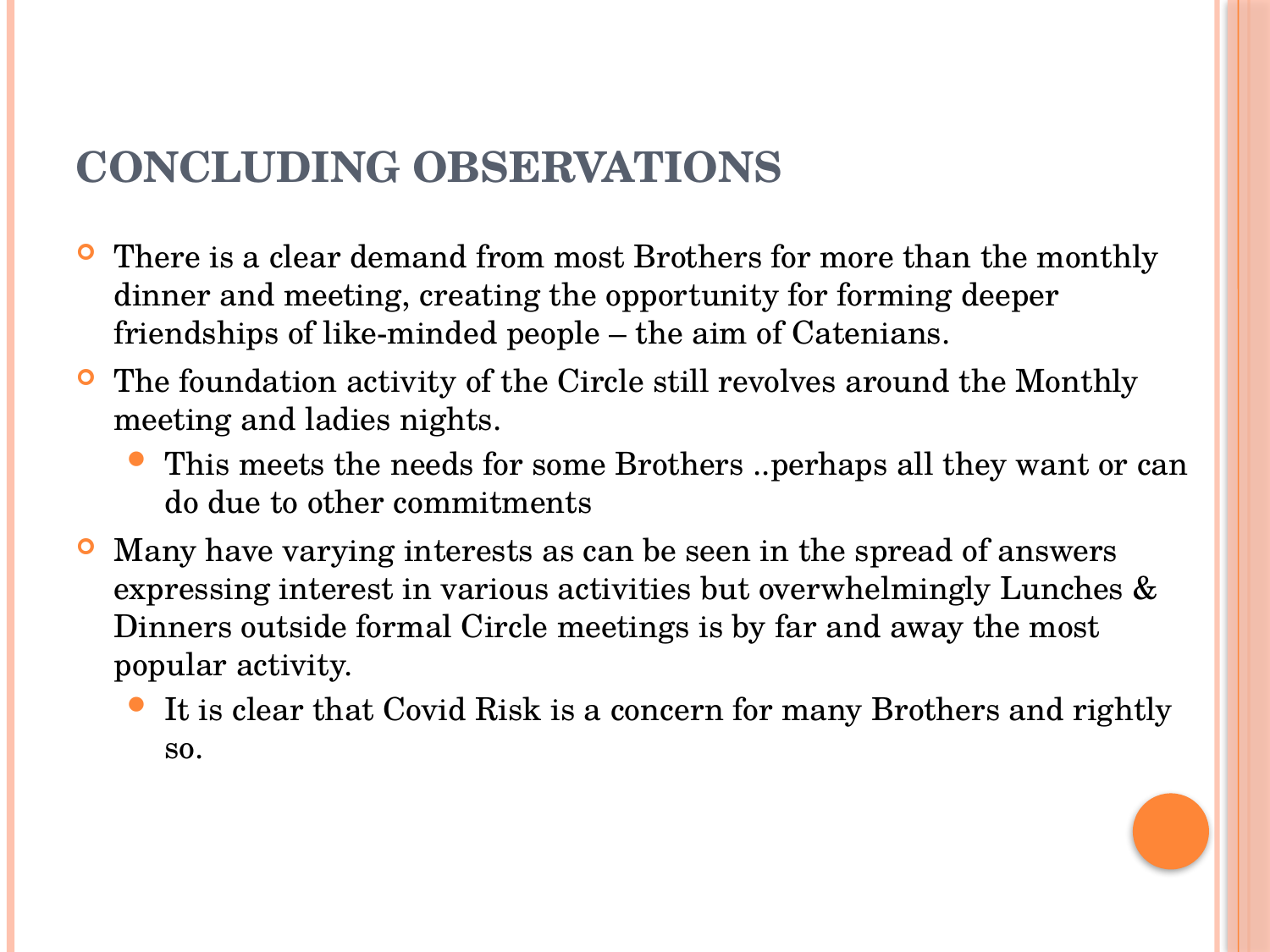

# Concluding Observations
There is a clear demand from most Brothers for more than the monthly dinner and meeting, creating the opportunity for forming deeper friendships of like-minded people – the aim of Catenians.
The foundation activity of the Circle still revolves around the Monthly meeting and ladies nights.
This meets the needs for some Brothers ..perhaps all they want or can do due to other commitments
Many have varying interests as can be seen in the spread of answers expressing interest in various activities but overwhelmingly Lunches & Dinners outside formal Circle meetings is by far and away the most popular activity.
It is clear that Covid Risk is a concern for many Brothers and rightly so.